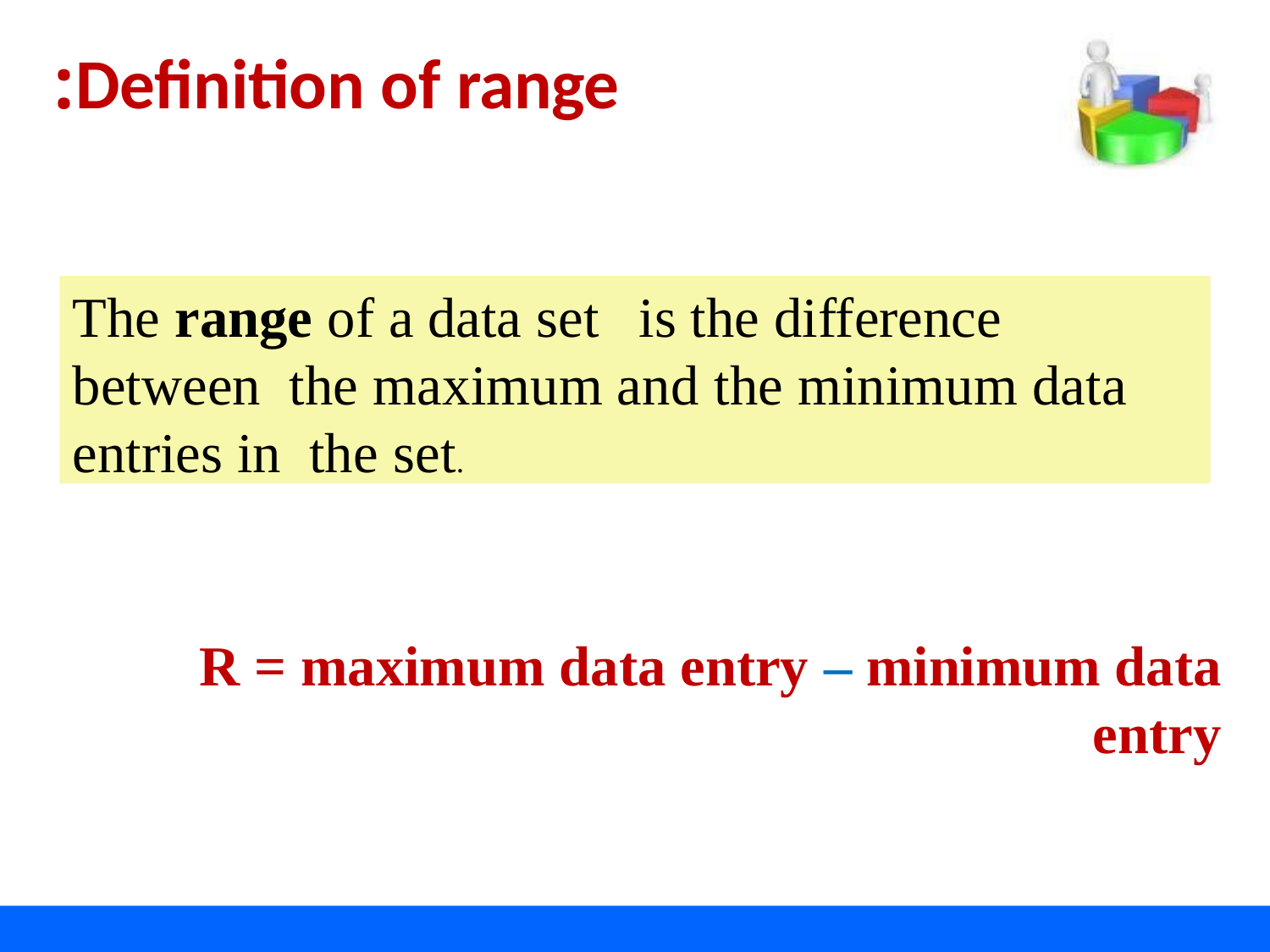

Definition of range:

The range of a data set	is the difference between  the maximum and the minimum data entries in  the set.
R = maximum data entry – minimum data entry